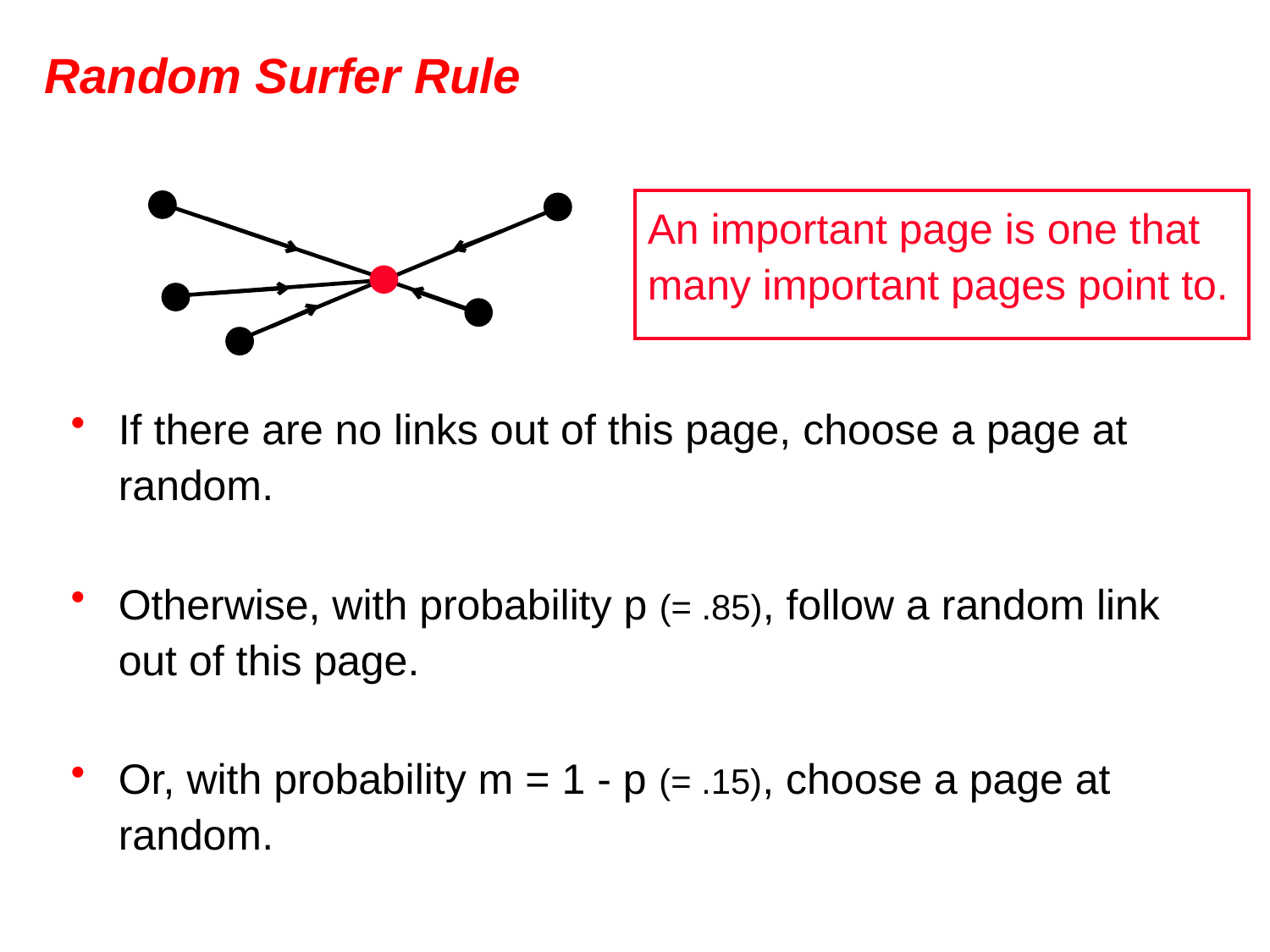

# Random Surfer Rule

An important page is one that many important pages point to.
If there are no links out of this page, choose a page at random.

Otherwise, with probability p (= .85), follow a random link out of this page.

Or, with probability m = 1 - p (= .15), choose a page at random.